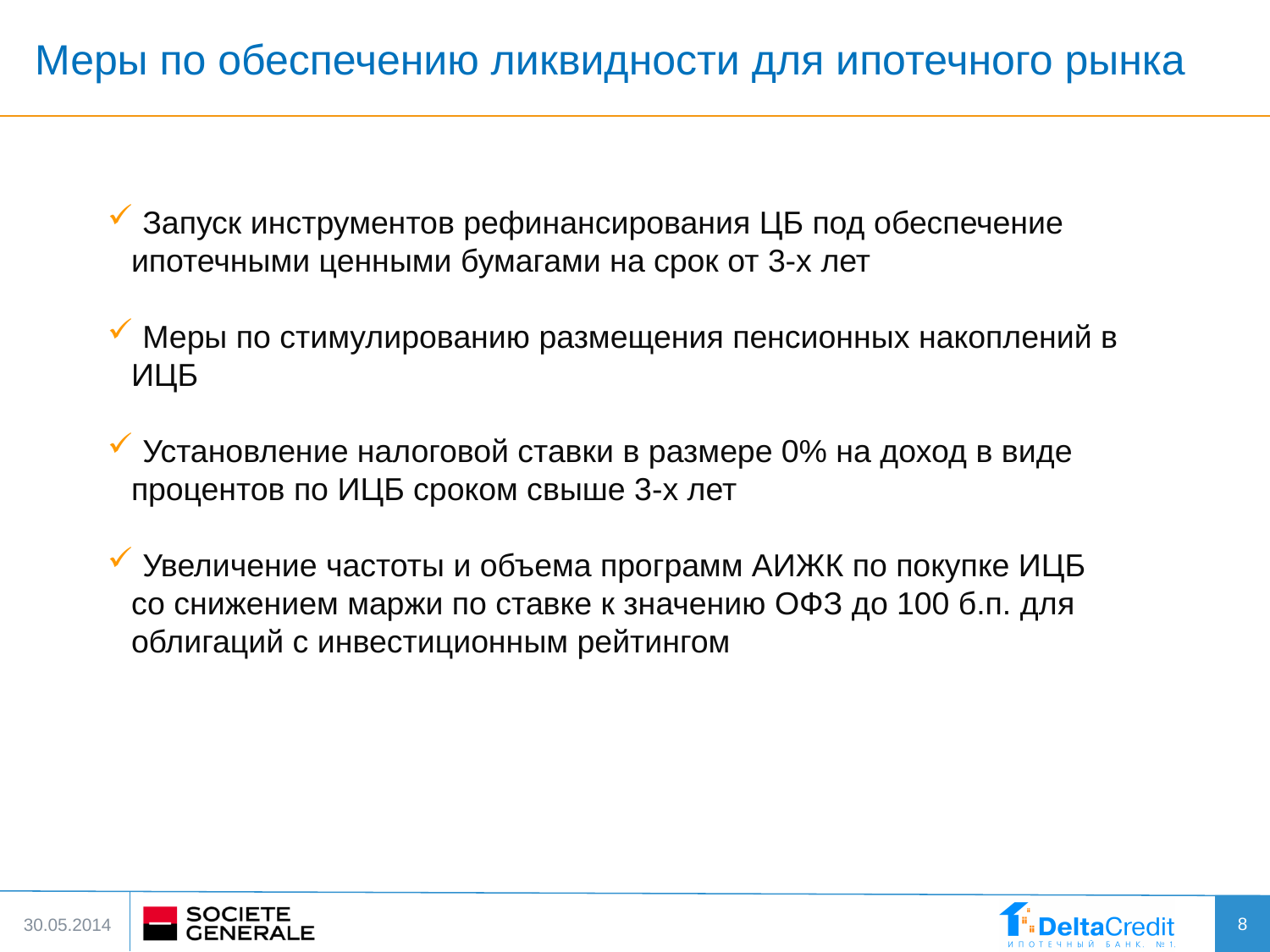

Меры по обеспечению ликвидности для ипотечного рынка
 Запуск инструментов рефинансирования ЦБ под обеспечение ипотечными ценными бумагами на срок от 3-х лет

 Меры по стимулированию размещения пенсионных накоплений в ИЦБ

 Установление налоговой ставки в размере 0% на доход в виде процентов по ИЦБ сроком свыше 3-х лет

 Увеличение частоты и объема программ АИЖК по покупке ИЦБ со снижением маржи по ставке к значению ОФЗ до 100 б.п. для облигаций с инвестиционным рейтингом
8
30.05.2014